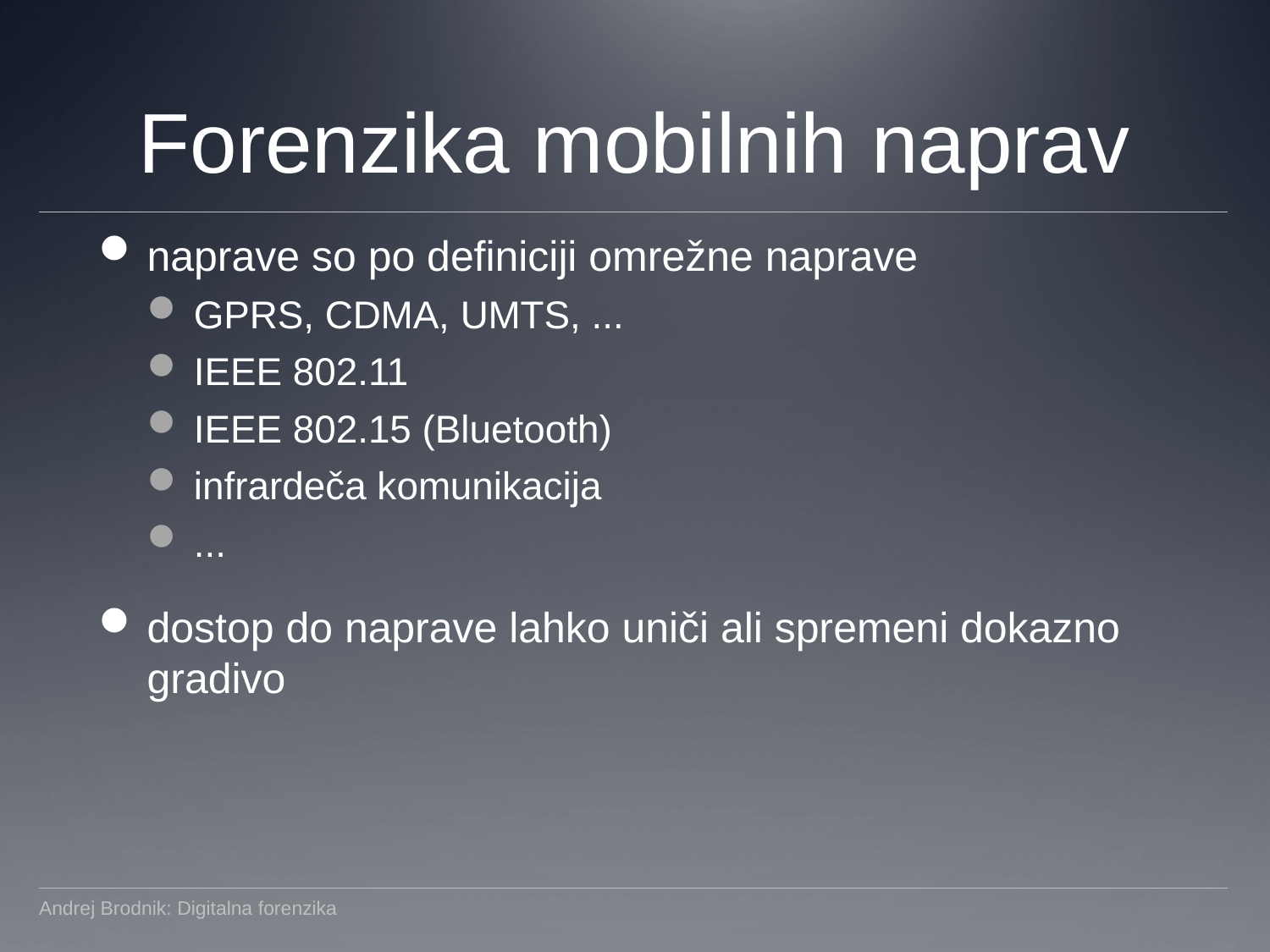

# Forenzika mobilnih naprav
naprave so po definiciji omrežne naprave
GPRS, CDMA, UMTS, ...
IEEE 802.11
IEEE 802.15 (Bluetooth)
infrardeča komunikacija
...
dostop do naprave lahko uniči ali spremeni dokazno gradivo

Andrej Brodnik: Digitalna forenzika